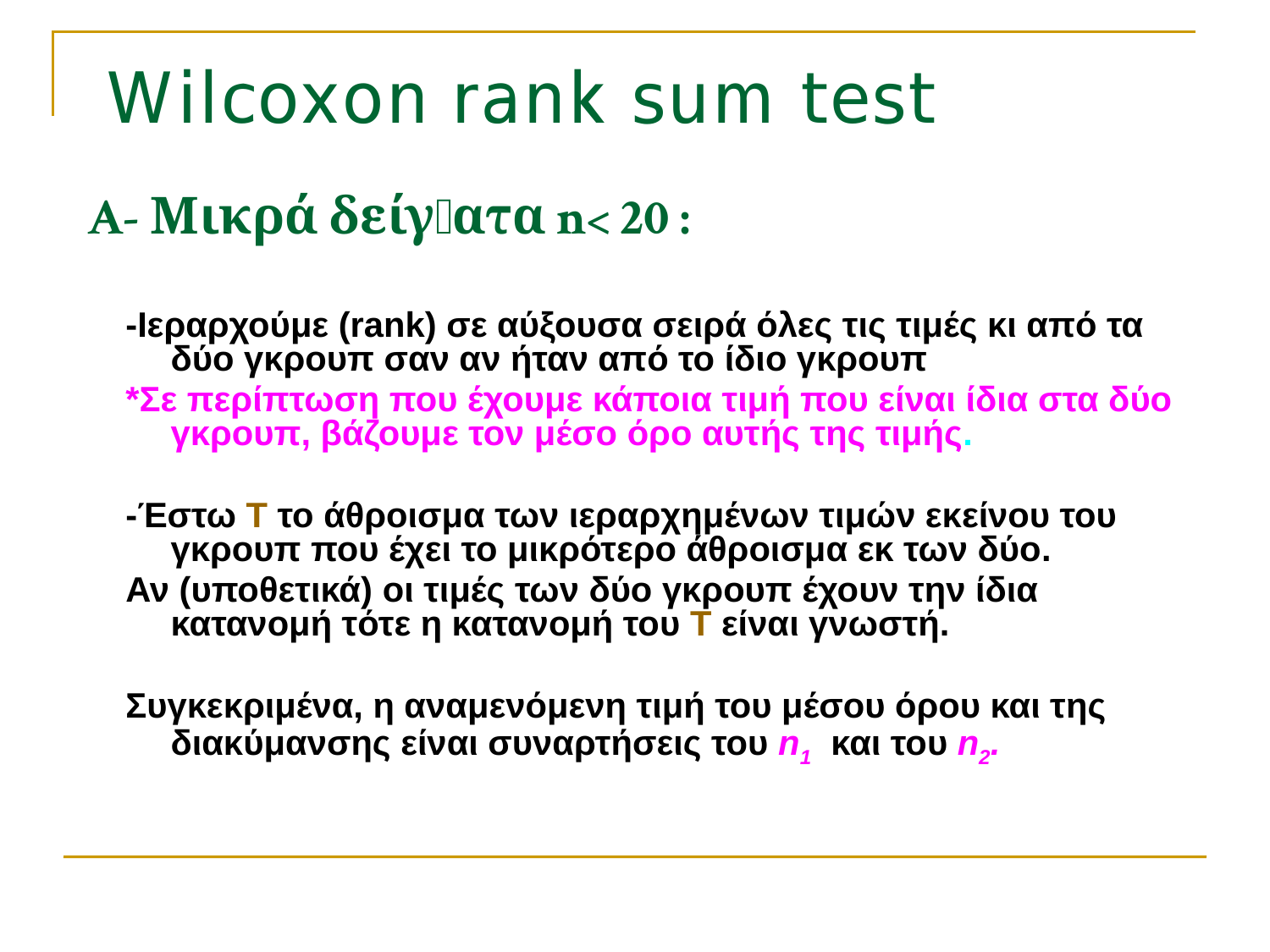

Wilcoxon rank sum test
# A- Μικρά δείγματα n< 20 :

-Ιεραρχούμε (rank) σε αύξουσα σειρά όλες τις τιμές κι από τα δύο γκρουπ σαν αν ήταν από το ίδιο γκρουπ
*Σε περίπτωση που έχουμε κάποια τιμή που είναι ίδια στα δύο γκρουπ, βάζουμε τον μέσο όρο αυτής της τιμής.

-Έστω T το άθροισμα των ιεραρχημένων τιμών εκείνου του γκρουπ που έχει το μικρότερο άθροισμα εκ των δύο.
Αν (υποθετικά) οι τιμές των δύο γκρουπ έχουν την ίδια κατανομή τότε η κατανομή του T είναι γνωστή.

Συγκεκριμένα, η αναμενόμενη τιμή του μέσου όρου και της διακύμανσης είναι συναρτήσεις του n1  και του n2.